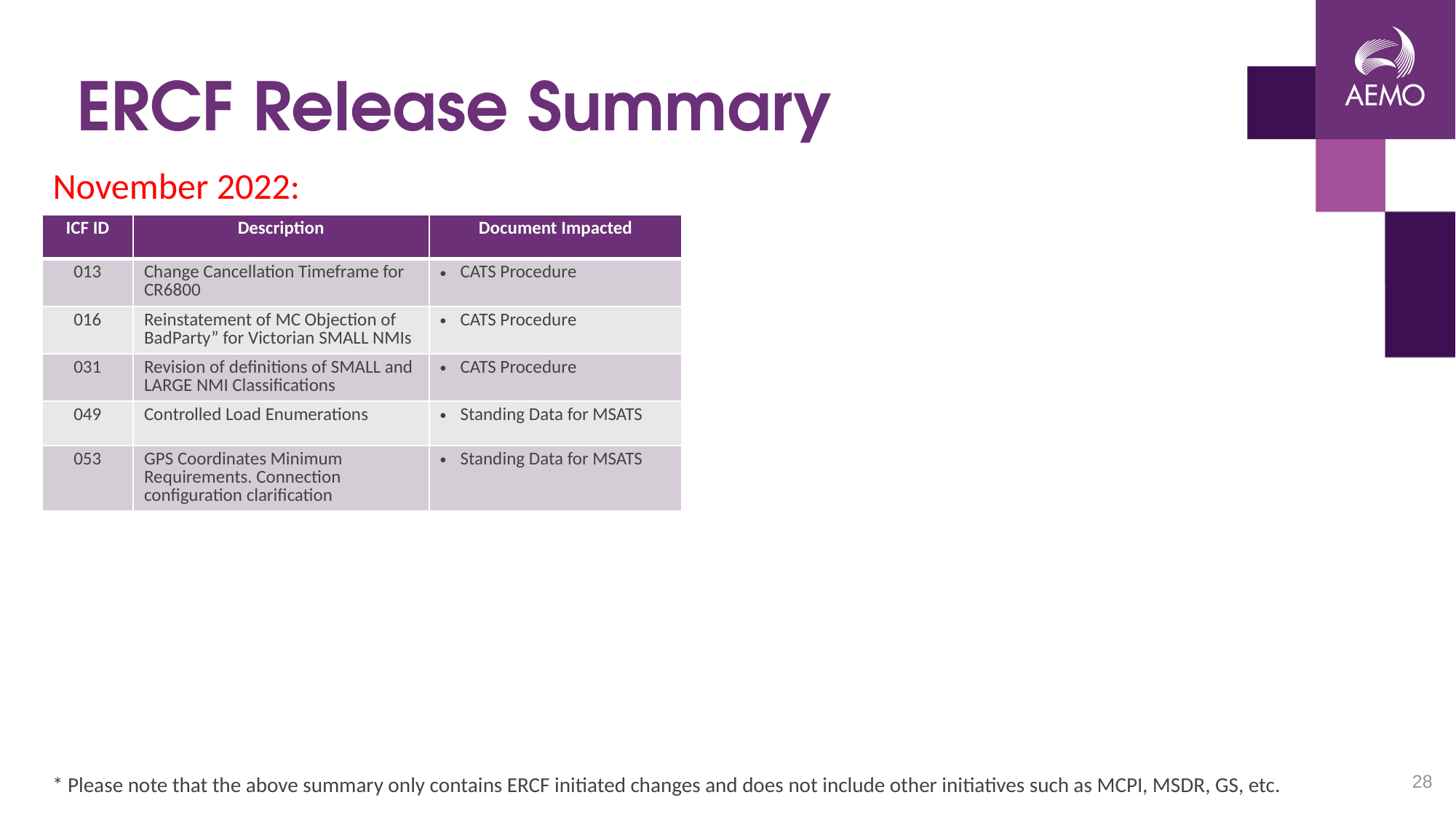

# ERCF Release Summary
November 2022:
| ICF ID | Description | Document Impacted |
| --- | --- | --- |
| 013 | Change Cancellation Timeframe for CR6800 | CATS Procedure |
| 016 | Reinstatement of MC Objection of BadParty” for Victorian SMALL NMIs | CATS Procedure |
| 031 | Revision of definitions of SMALL and LARGE NMI Classifications | CATS Procedure |
| 049 | Controlled Load Enumerations | Standing Data for MSATS |
| 053 | GPS Coordinates Minimum Requirements. Connection configuration clarification | Standing Data for MSATS |
28
* Please note that the above summary only contains ERCF initiated changes and does not include other initiatives such as MCPI, MSDR, GS, etc.